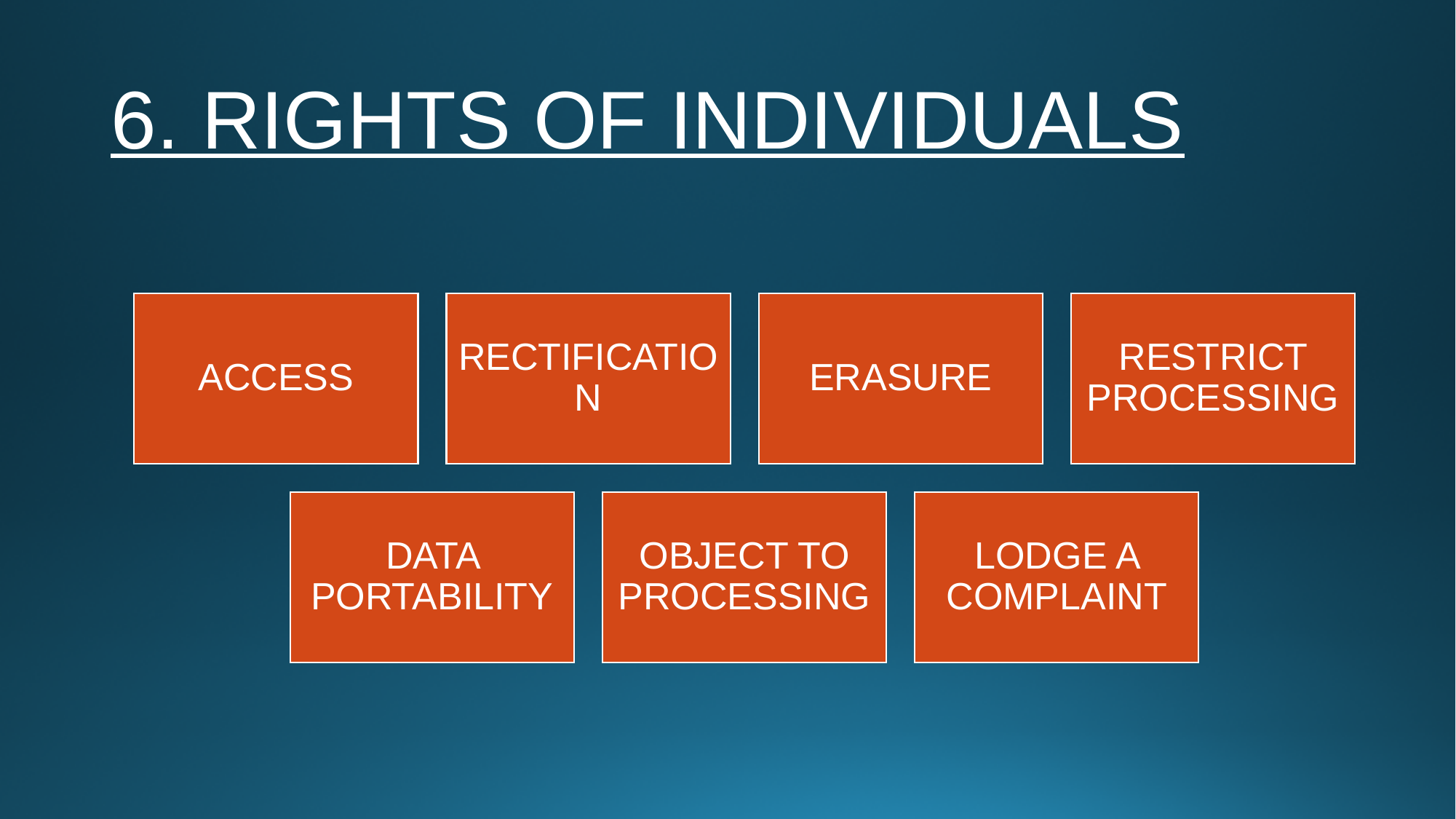

# 6. RIGHTS OF INDIVIDUALS
ACCESS
RECTIFICATION
ERASURE
RESTRICT PROCESSING
DATA PORTABILITY
OBJECT TO PROCESSING
LODGE A COMPLAINT